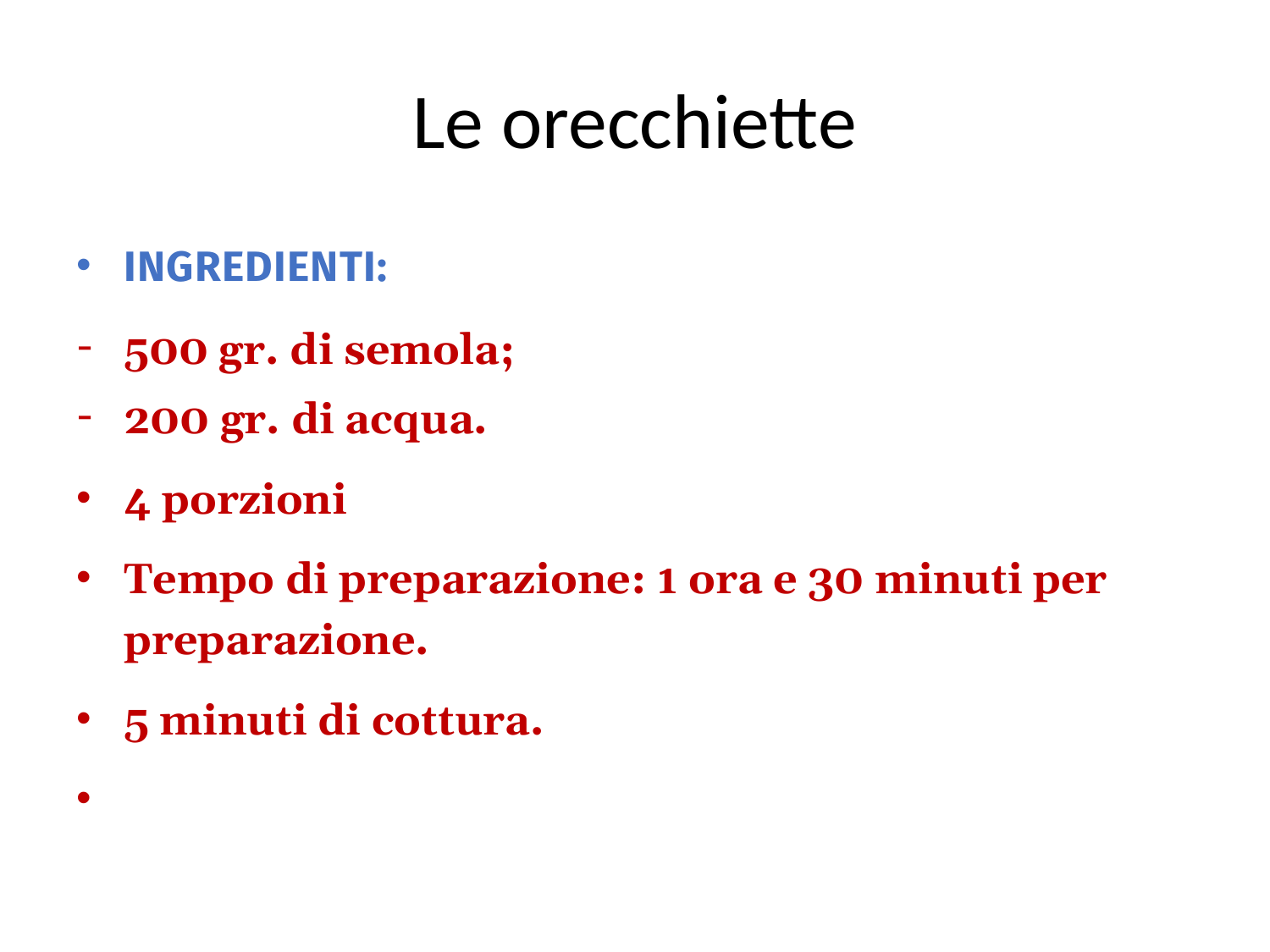

# Le orecchiette
Ingredienti:
500 gr. di semola;
200 gr. di acqua.
4 porzioni
Tempo di preparazione: 1 ora e 30 minuti per preparazione.
5 minuti di cottura.